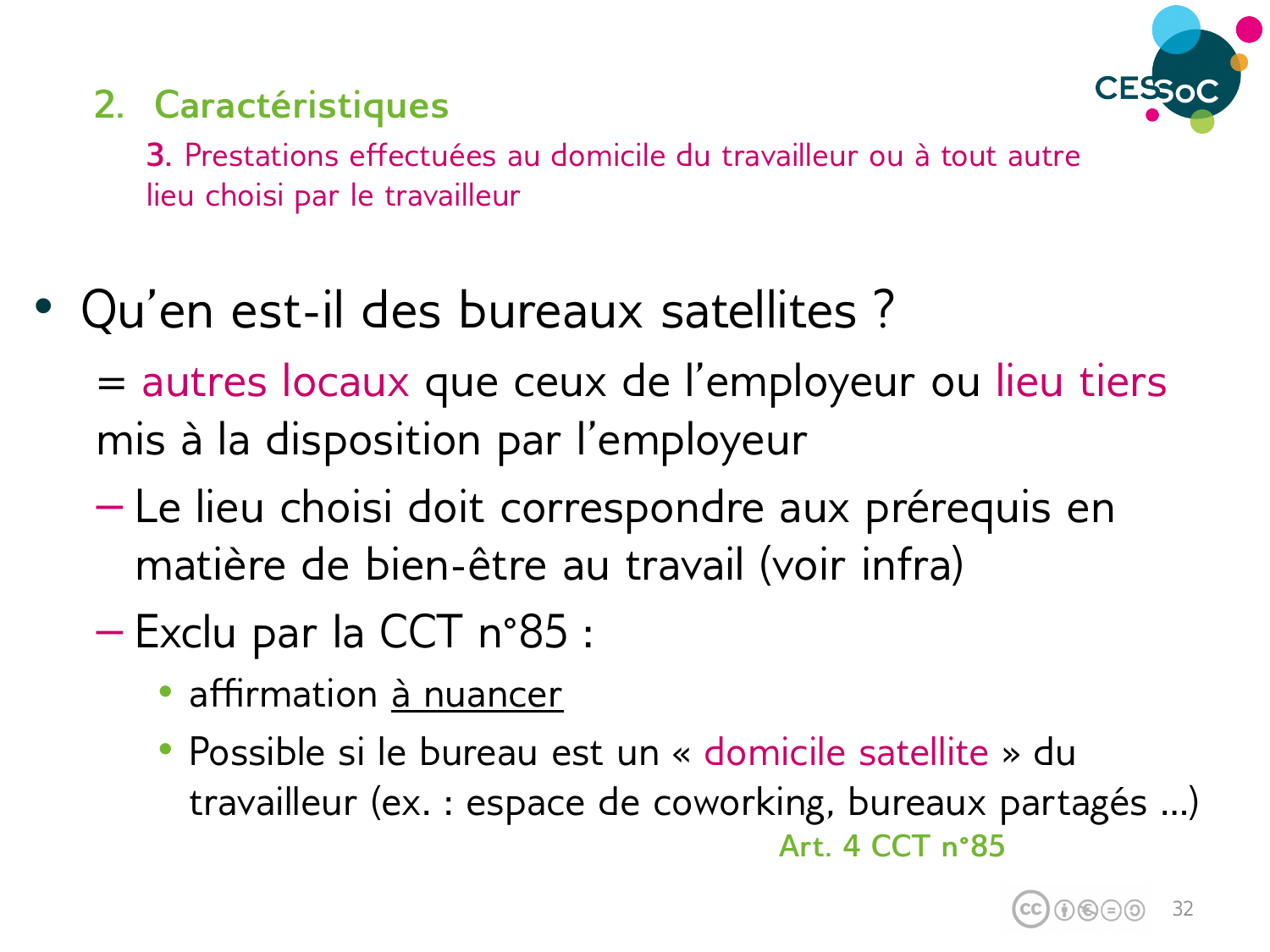

Caractéristiques
3. Prestations effectuées au domicile du travailleur ou à tout autre lieu choisi par le travailleur
Qu’en est-il des bureaux satellites ?
= autres locaux que ceux de l’employeur ou lieu tiers mis à la disposition par l’employeur
Le lieu choisi doit correspondre aux prérequis en matière de bien-être au travail (voir infra)
Exclu par la CCT n°85 :
affirmation à nuancer
Possible si le bureau est un « domicile satellite » du travailleur (ex. : espace de coworking, bureaux partagés …)

Art. 4 CCT n°85
32